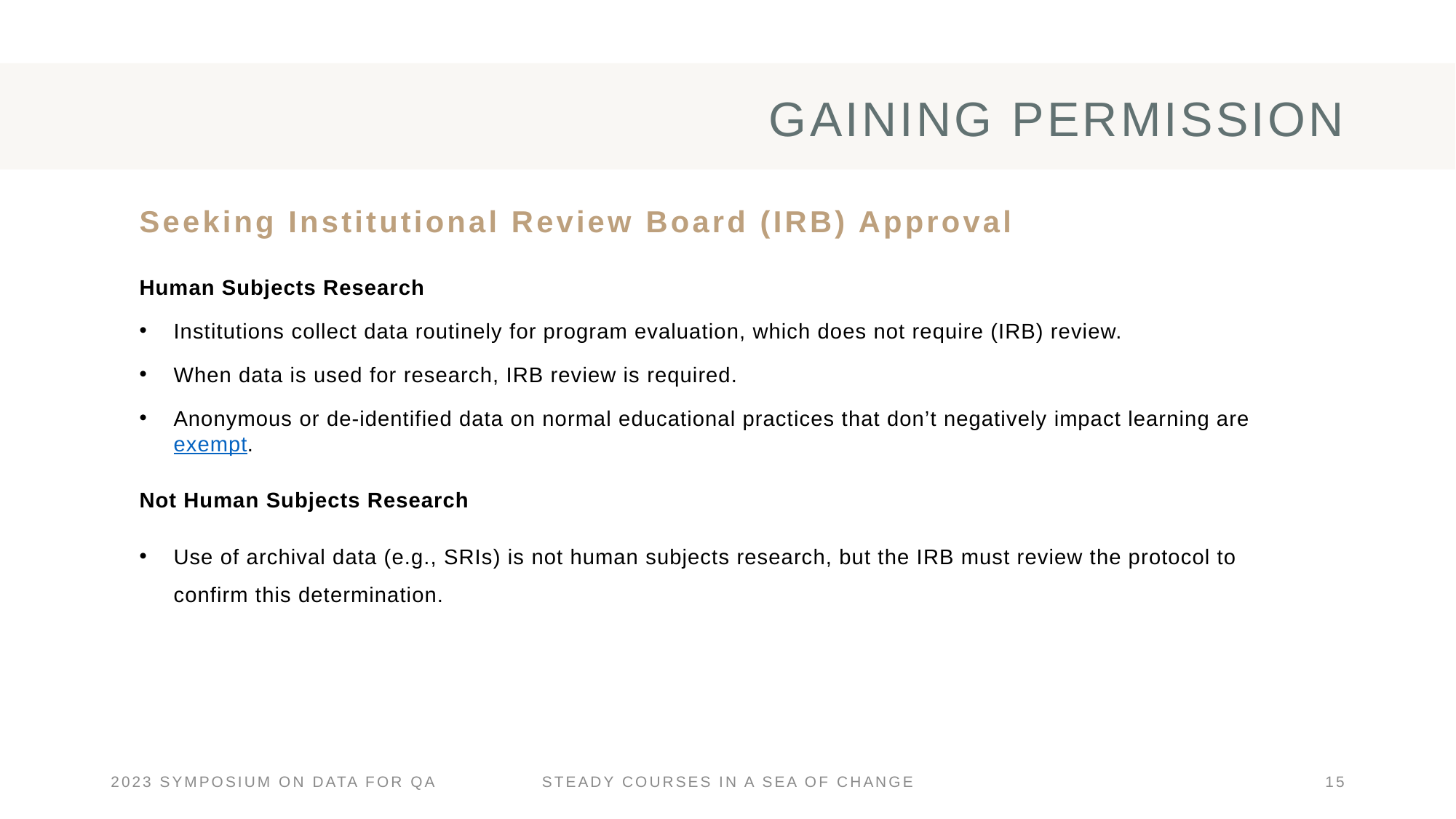

# Gaining permission
Seeking Institutional Review Board (IRB) Approval
Human Subjects Research
Institutions collect data routinely for program evaluation, which does not require (IRB) review.
When data is used for research, IRB review is required.
Anonymous or de-identified data on normal educational practices that don’t negatively impact learning are exempt.
Not Human Subjects Research
Use of archival data (e.g., SRIs) is not human subjects research, but the IRB must review the protocol to confirm this determination.
2023 Symposium on data for qa
Steady courses in a sea of change
15